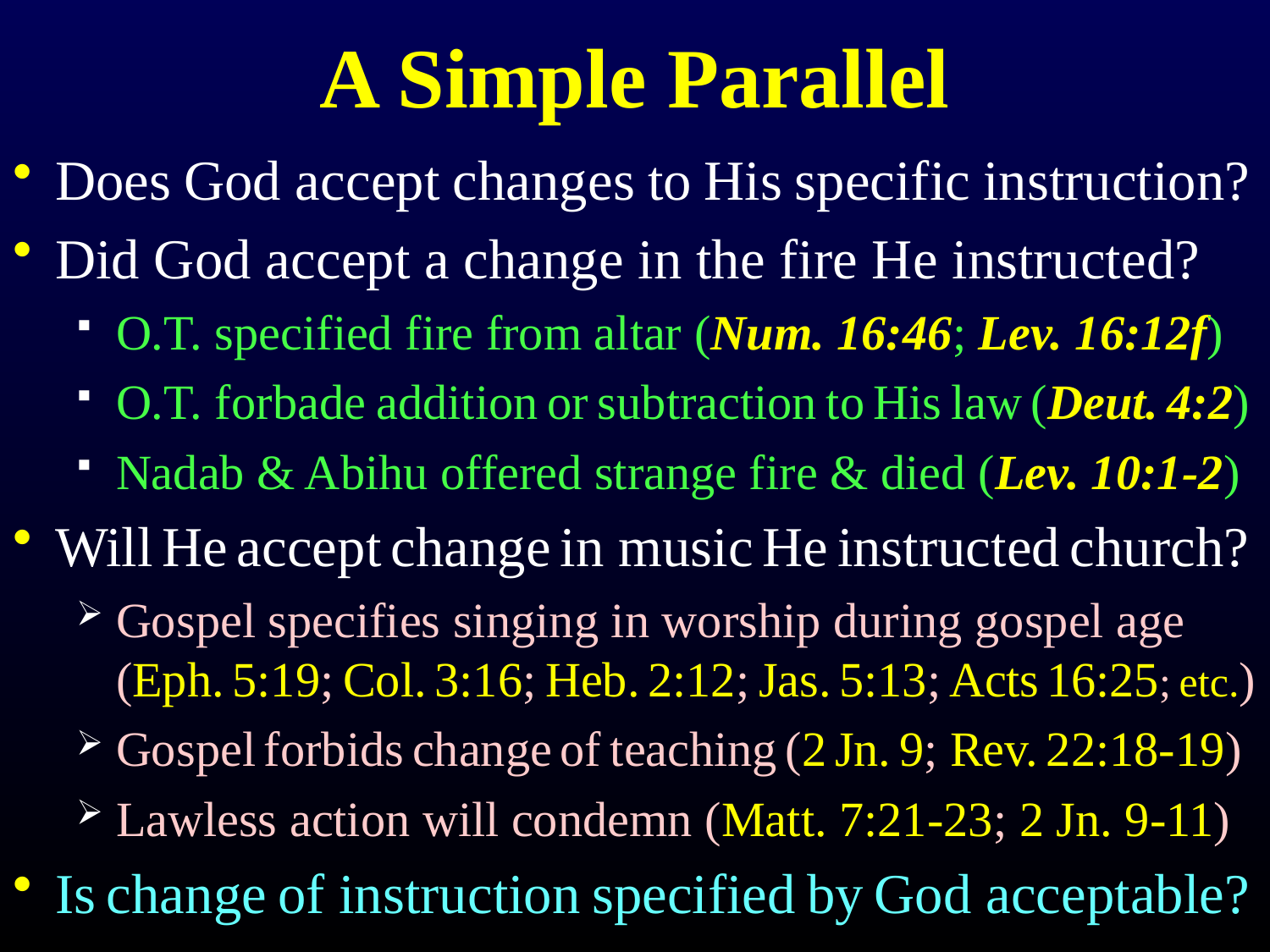

# A Simple Parallel
Does God accept changes to His specific instruction?
Did God accept a change in the fire He instructed?
O.T. specified fire from altar (Num. 16:46; Lev. 16:12f)
O.T. forbade addition or subtraction to His law (Deut. 4:2)
Nadab & Abihu offered strange fire & died (Lev. 10:1-2)
Will He accept change in music He instructed church?
Gospel specifies singing in worship during gospel age (Eph. 5:19; Col. 3:16; Heb. 2:12; Jas. 5:13; Acts 16:25; etc.)
Gospel forbids change of teaching (2 Jn. 9; Rev. 22:18-19)
Lawless action will condemn (Matt. 7:21-23; 2 Jn. 9-11)
Is change of instruction specified by God acceptable?